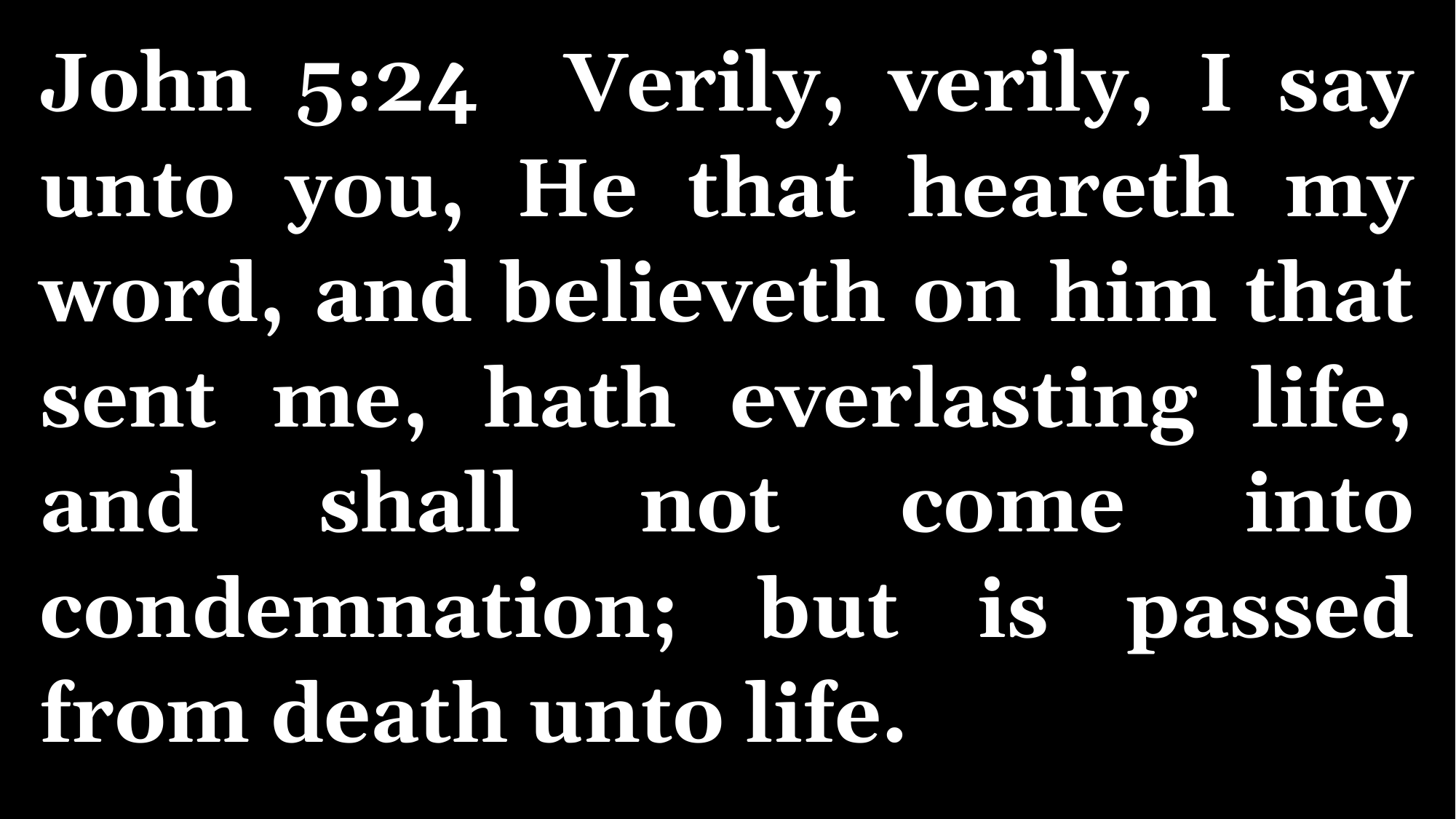

John 5:24  Verily, verily, I say unto you, He that heareth my word, and believeth on him that sent me, hath everlasting life, and shall not come into condemnation; but is passed from death unto life.